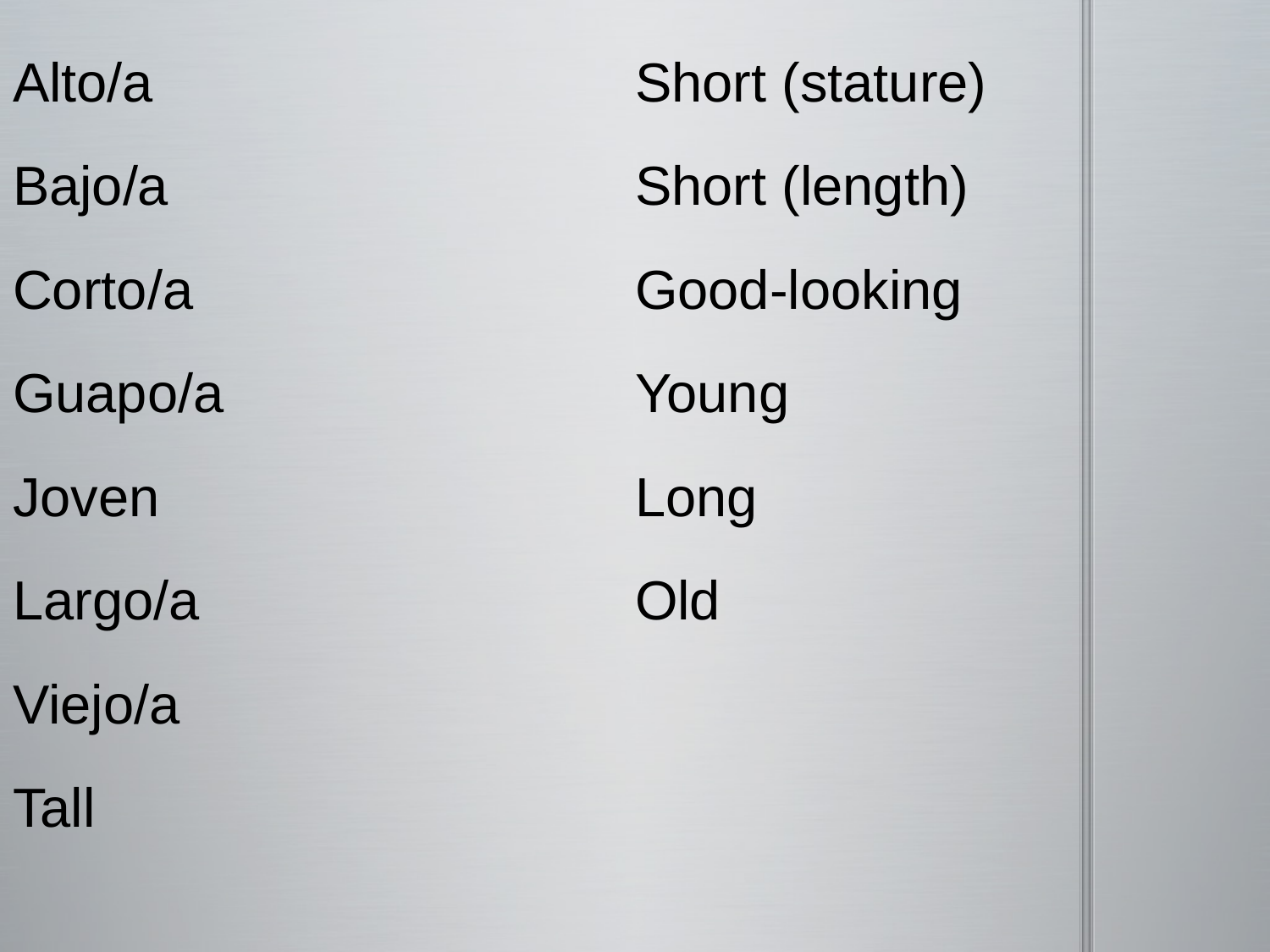

Alto/a
Bajo/a
Corto/a
Guapo/a
Joven
Largo/a
Viejo/a
Tall
Short (stature)
Short (length)
Good-looking
Young
Long
Old